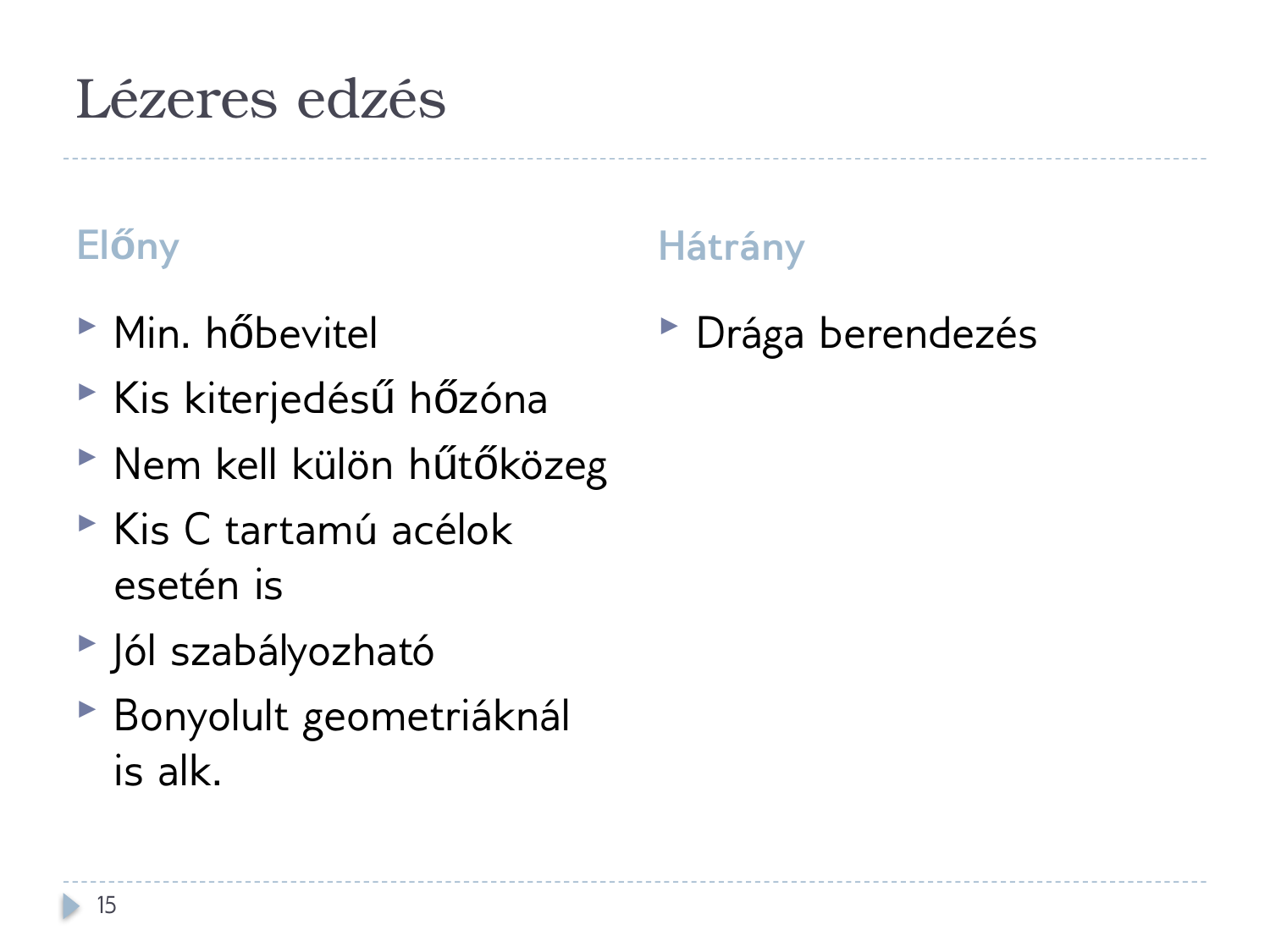

# Lézeres edzés
Előny
Hátrány
Min. hőbevitel
Kis kiterjedésű hőzóna
Nem kell külön hűtőközeg
Kis C tartamú acélok esetén is
Jól szabályozható
Bonyolult geometriáknál is alk.

Drága berendezés
15